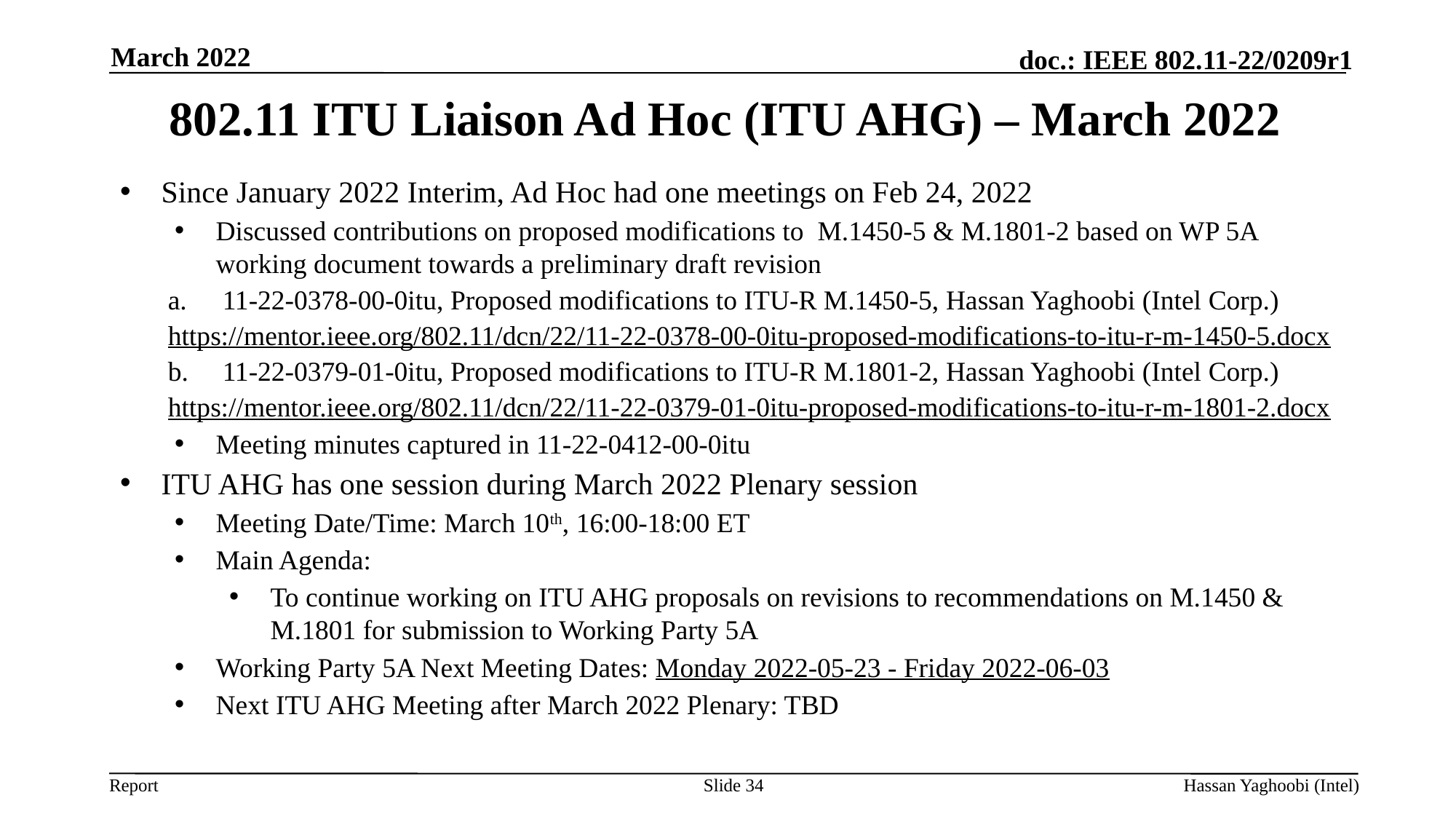

March 2022
# 802.11 ITU Liaison Ad Hoc (ITU AHG) – March 2022
Since January 2022 Interim, Ad Hoc had one meetings on Feb 24, 2022
Discussed contributions on proposed modifications to  M.1450-5 & M.1801-2 based on WP 5A working document towards a preliminary draft revision
11-22-0378-00-0itu, Proposed modifications to ITU-R M.1450-5, Hassan Yaghoobi (Intel Corp.)
https://mentor.ieee.org/802.11/dcn/22/11-22-0378-00-0itu-proposed-modifications-to-itu-r-m-1450-5.docx
11-22-0379-01-0itu, Proposed modifications to ITU-R M.1801-2, Hassan Yaghoobi (Intel Corp.)
https://mentor.ieee.org/802.11/dcn/22/11-22-0379-01-0itu-proposed-modifications-to-itu-r-m-1801-2.docx
Meeting minutes captured in 11-22-0412-00-0itu
ITU AHG has one session during March 2022 Plenary session
Meeting Date/Time: March 10th, 16:00-18:00 ET
Main Agenda:
To continue working on ITU AHG proposals on revisions to recommendations on M.1450 & M.1801 for submission to Working Party 5A
Working Party 5A Next Meeting Dates: Monday 2022-05-23 - Friday 2022-06-03
Next ITU AHG Meeting after March 2022 Plenary: TBD
Slide 34
Hassan Yaghoobi (Intel)